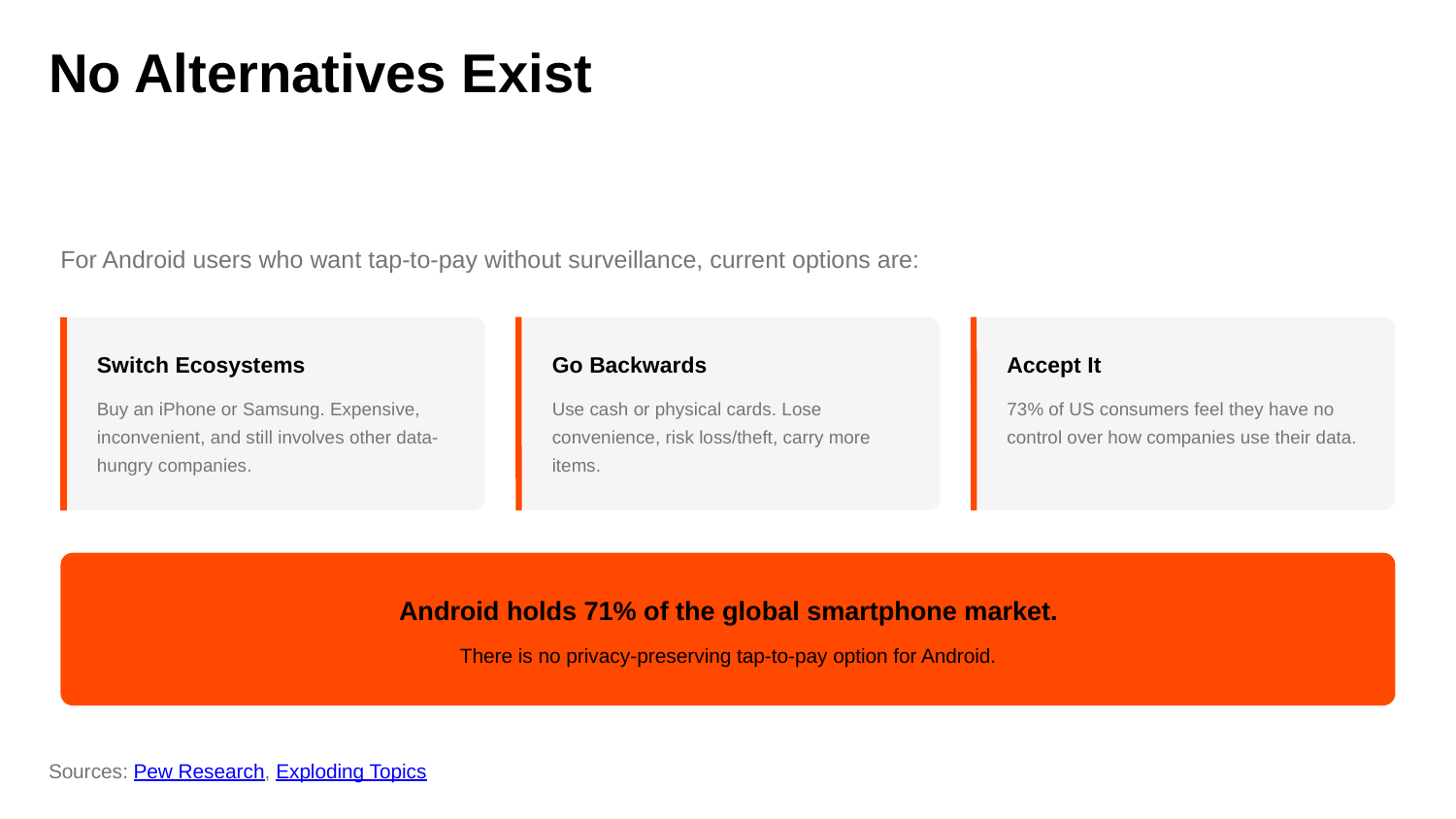

No Alternatives Exist
For Android users who want tap-to-pay without surveillance, current options are:

Switch Ecosystems
Go Backwards
Accept It
Buy an iPhone or Samsung. Expensive, inconvenient, and still involves other data-hungry companies.
Use cash or physical cards. Lose convenience, risk loss/theft, carry more items.
73% of US consumers feel they have no control over how companies use their data.

Android holds 71% of the global smartphone market.
There is no privacy-preserving tap-to-pay option for Android.
Sources: Pew Research, Exploding Topics